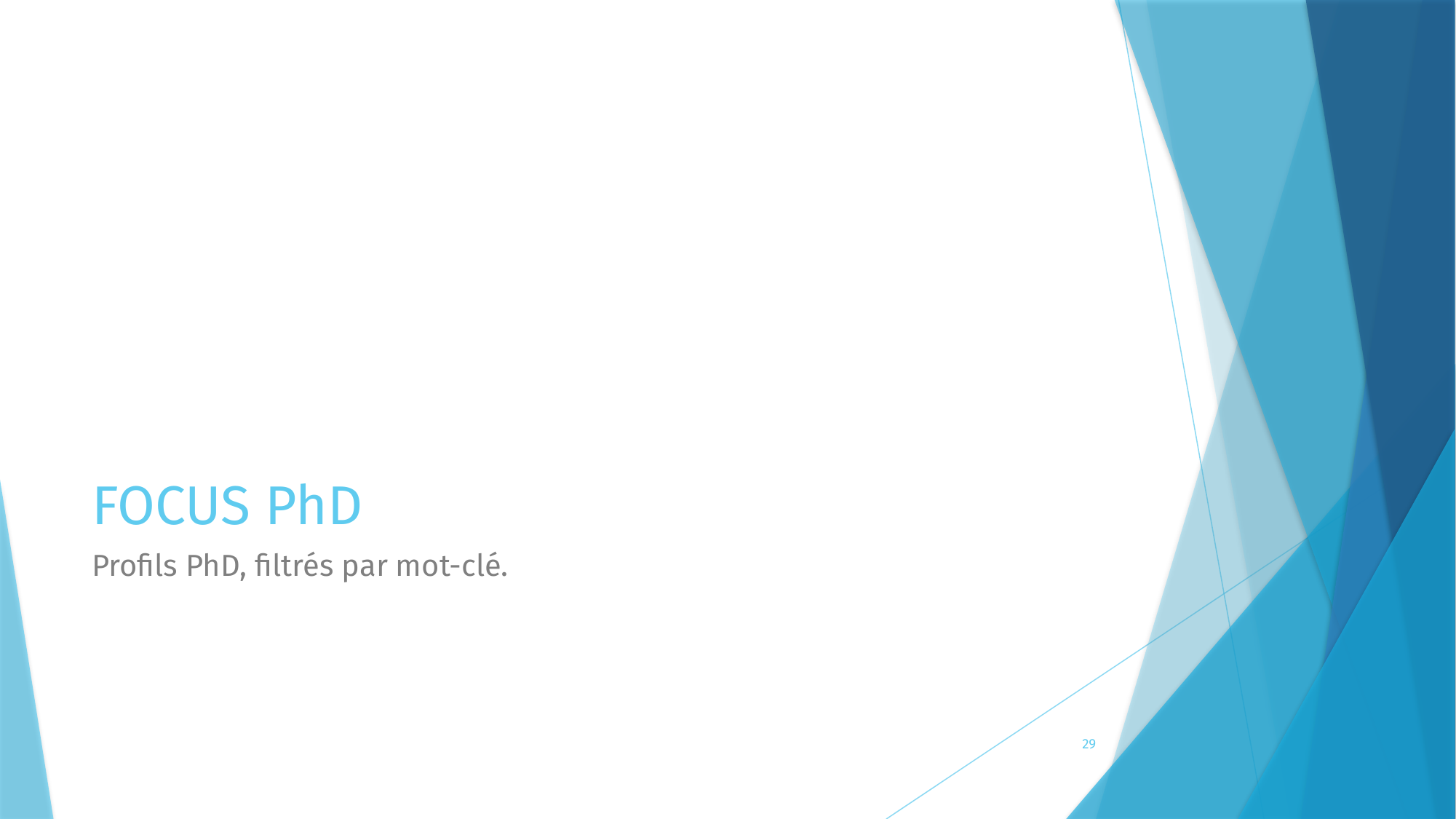

# FOCUS PhD
Profils PhD, filtrés par mot-clé.
29